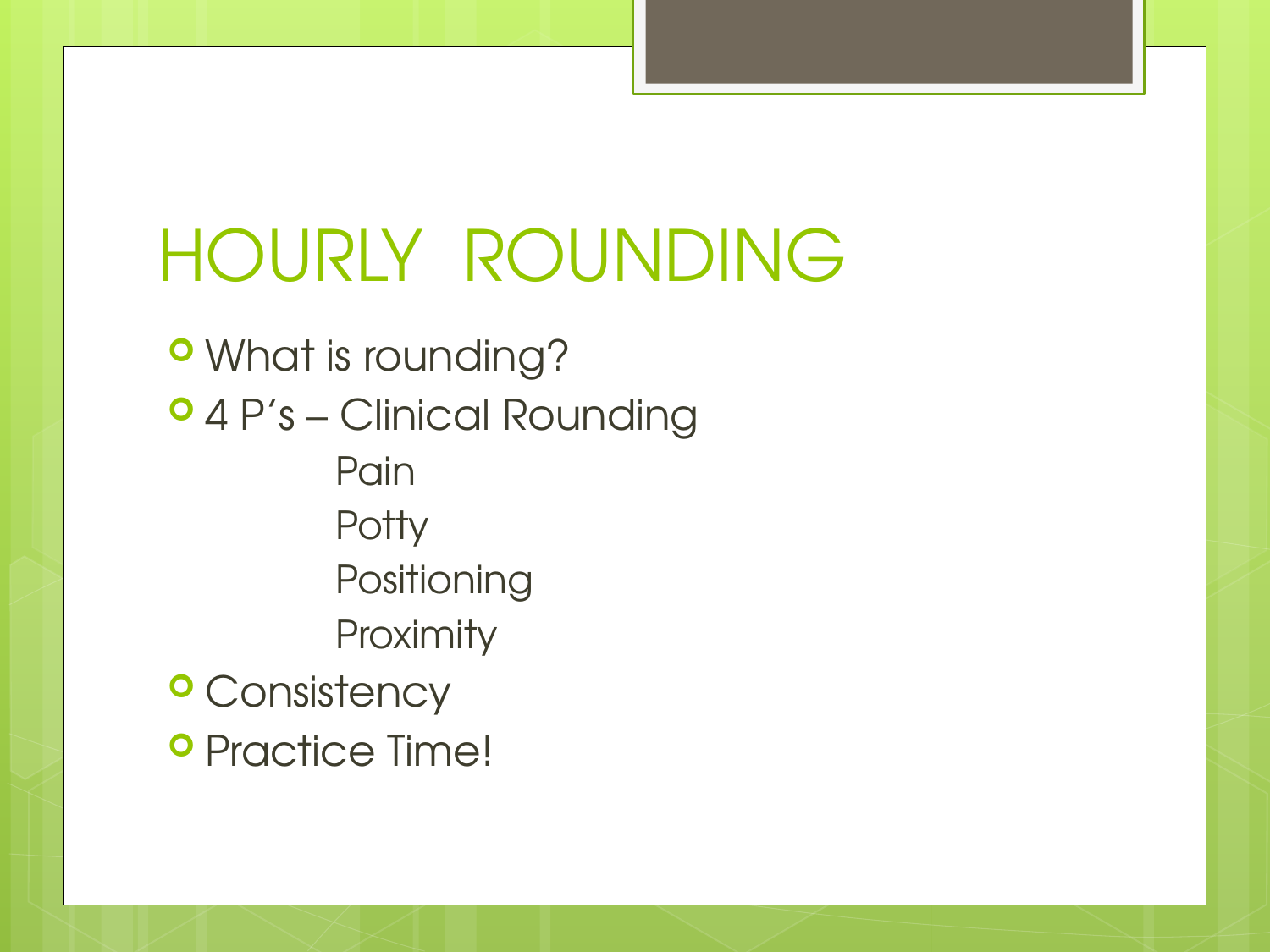

# HOURLY  ROUNDING
What is rounding?
4 P’s – Clinical Rounding
	Pain
	Potty
	Positioning
	Proximity
Consistency
Practice Time!